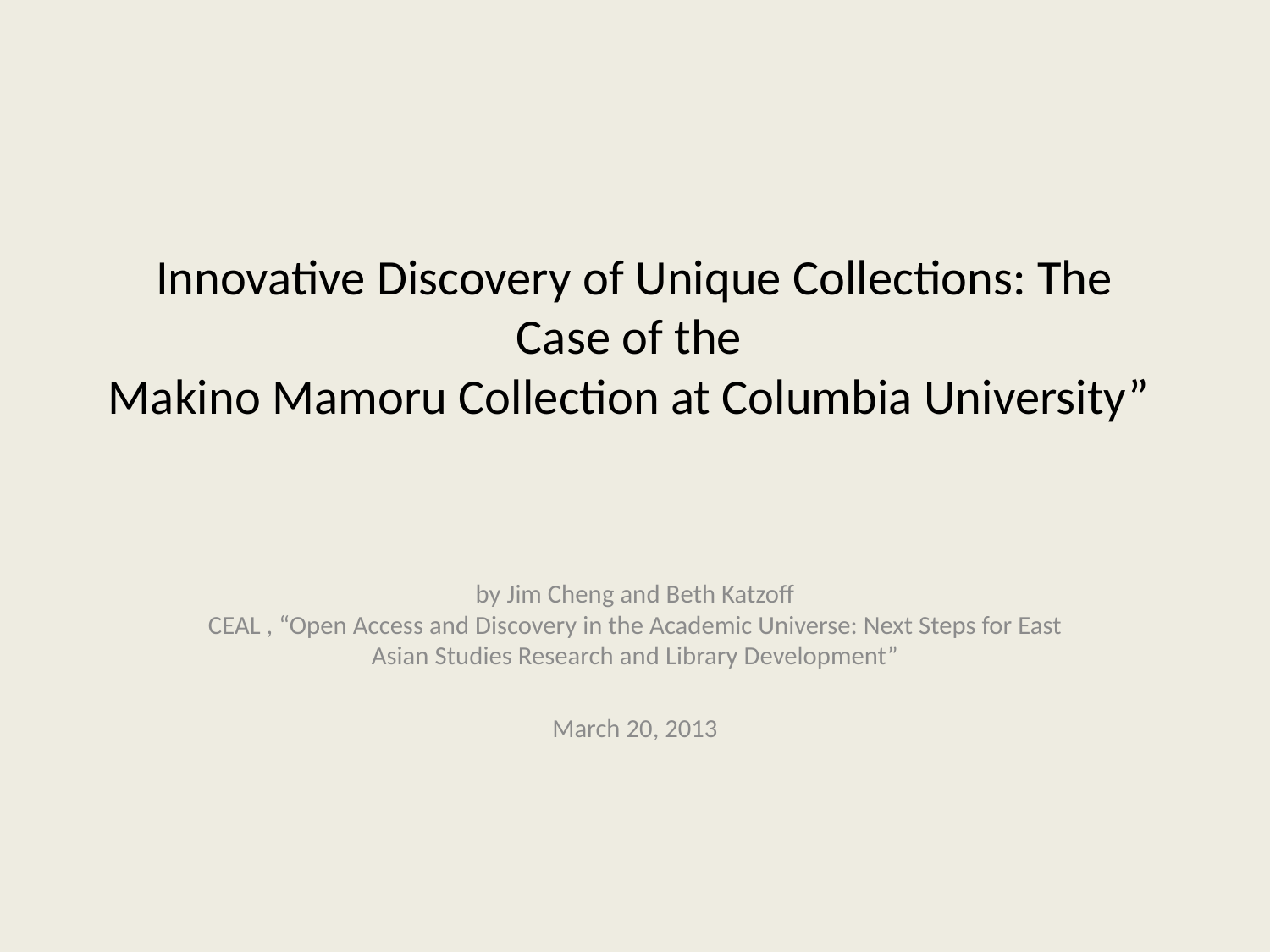

# Innovative Discovery of Unique Collections: The Case of the Makino Mamoru Collection at Columbia University”
by Jim Cheng and Beth Katzoff
CEAL , “Open Access and Discovery in the Academic Universe: Next Steps for East Asian Studies Research and Library Development”

March 20, 2013